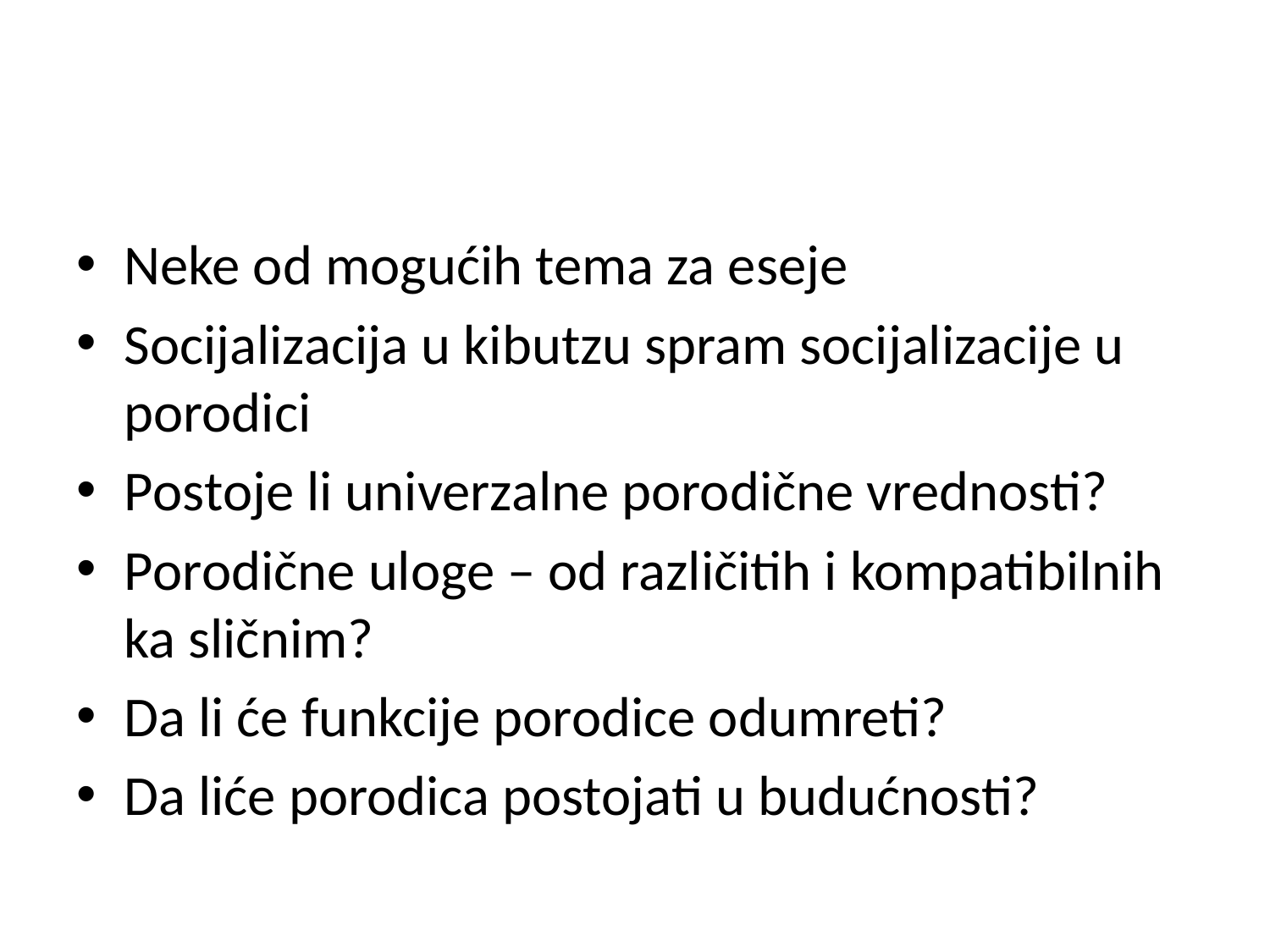

#
Neke od mogućih tema za eseje
Socijalizacija u kibutzu spram socijalizacije u porodici
Postoje li univerzalne porodične vrednosti?
Porodične uloge – od različitih i kompatibilnih ka sličnim?
Da li će funkcije porodice odumreti?
Da liće porodica postojati u budućnosti?